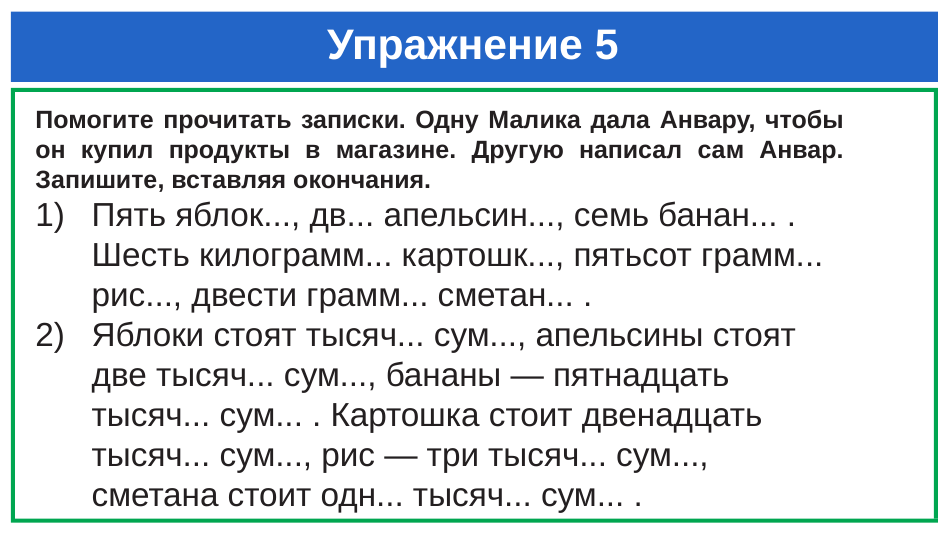

# Упражнение 5
Помогите прочитать записки. Одну Малика дала Анвару, чтобы он купил продукты в магазине. Другую написал сам Анвар. Запишите, вставляя окончания.
Пять яблок..., дв... апельсин..., семь банан... . Шесть килограмм... картошк..., пятьсот грамм... рис..., двести грамм... сметан... .
Яблоки стоят тысяч... сум..., апельсины стоят две тысяч... сум..., бананы — пятнадцать тысяч... сум... . Картошка стоит двенадцать тысяч... сум..., рис — три тысяч... сум..., сметана стоит одн... тысяч... сум... .